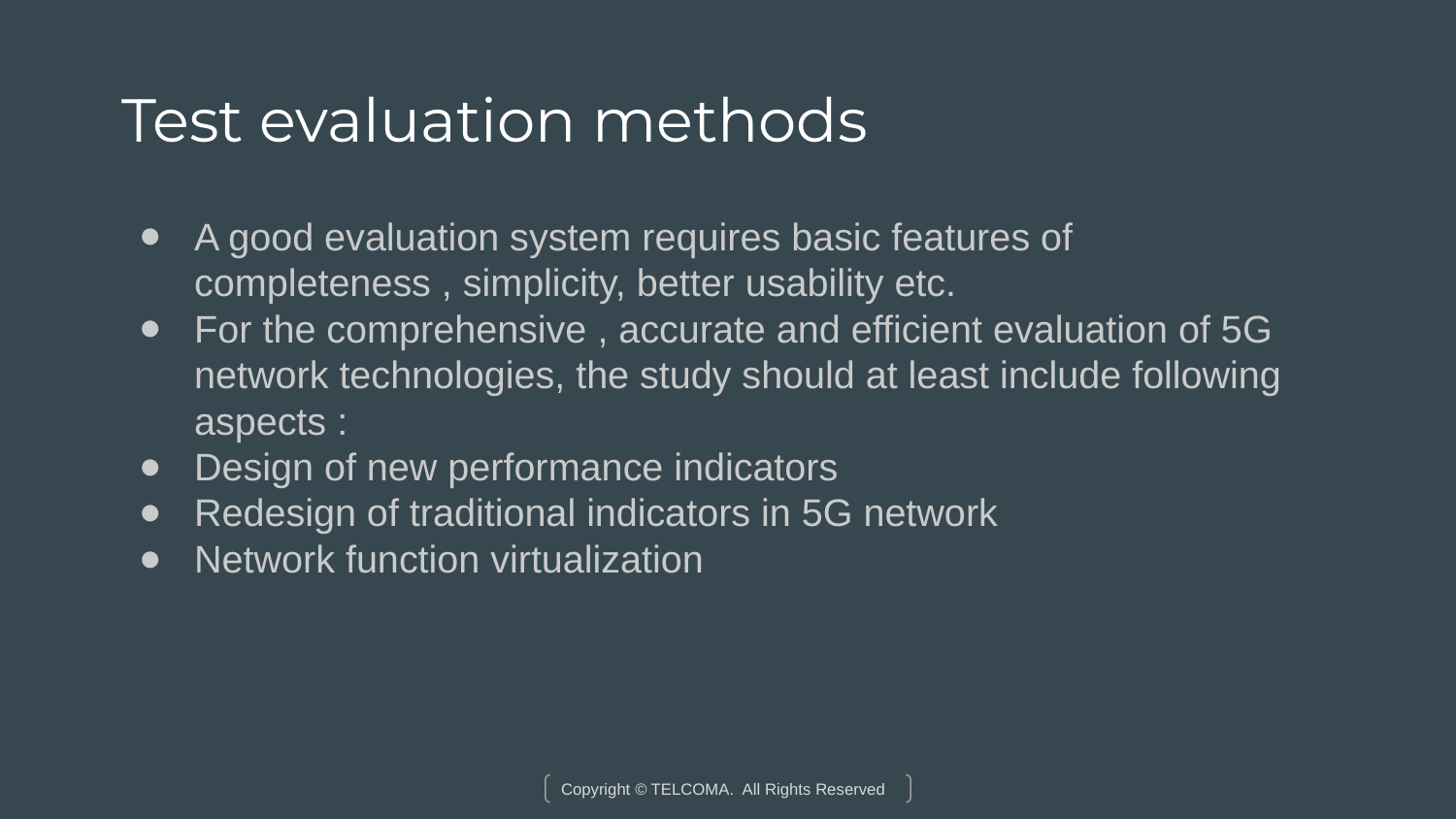

# Test evaluation methods
A good evaluation system requires basic features of completeness , simplicity, better usability etc.
For the comprehensive , accurate and efficient evaluation of 5G network technologies, the study should at least include following aspects :
Design of new performance indicators
Redesign of traditional indicators in 5G network
Network function virtualization